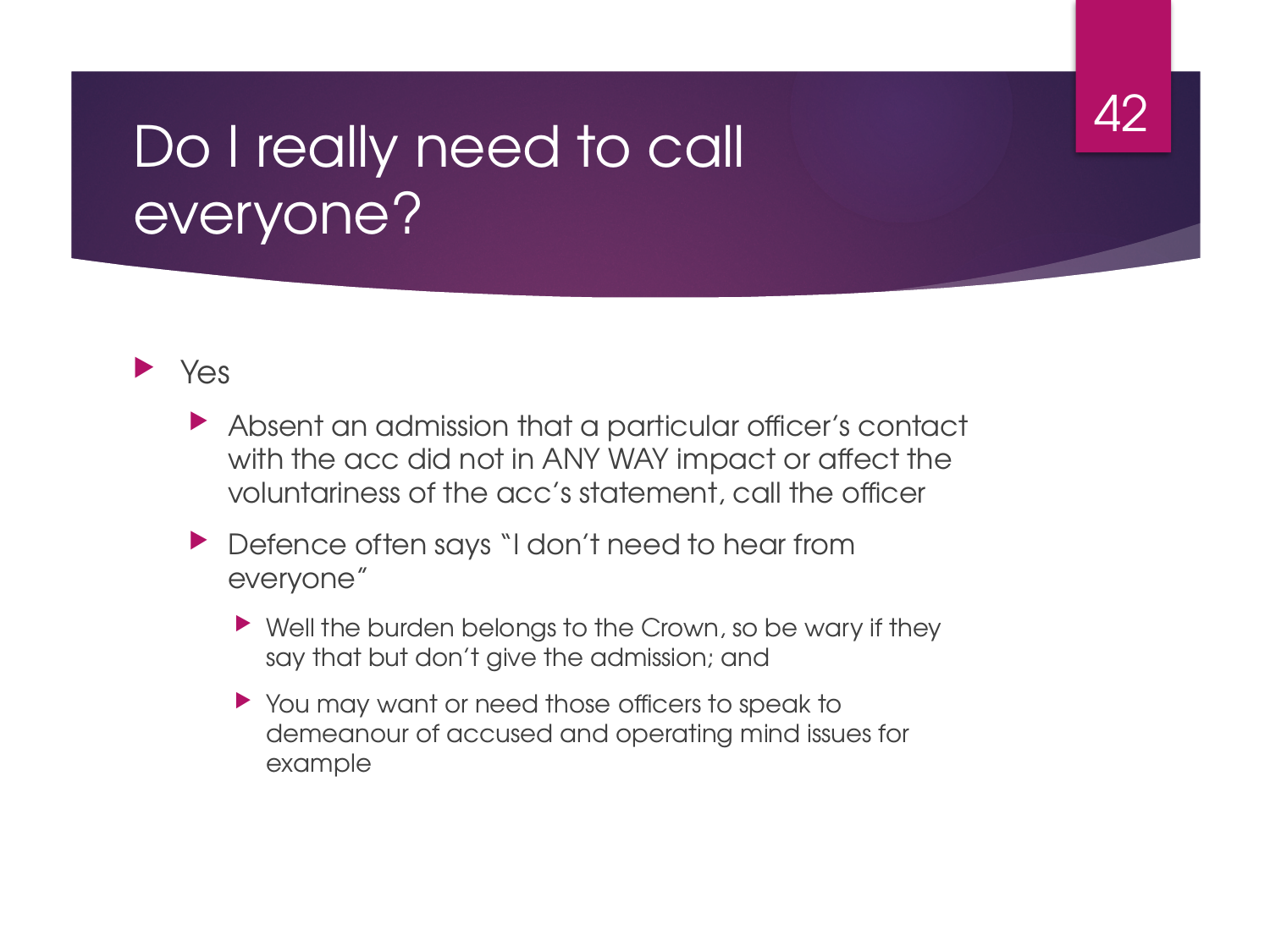

42
# Do I really need to call everyone?
Yes
Absent an admission that a particular officer’s contact with the acc did not in ANY WAY impact or affect the voluntariness of the acc’s statement, call the officer
Defence often says “I don’t need to hear from everyone”
Well the burden belongs to the Crown, so be wary if they say that but don’t give the admission; and
You may want or need those officers to speak to demeanour of accused and operating mind issues for example